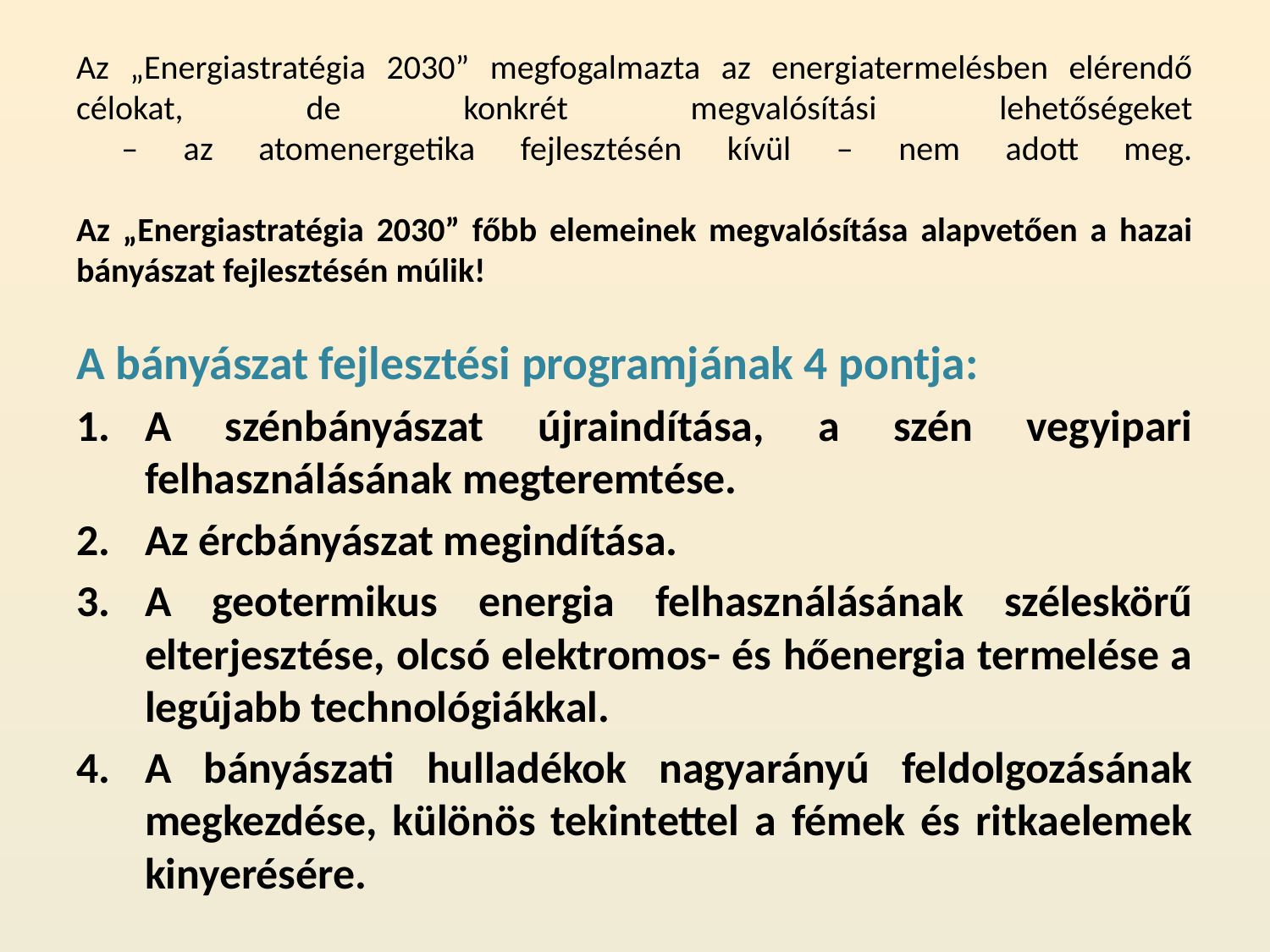

# Az „Energiastratégia 2030” megfogalmazta az energiatermelésben elérendő célokat, de konkrét megvalósítási lehetőségeket – az atomenergetika fejlesztésén kívül – nem adott meg. Az „Energiastratégia 2030” főbb elemeinek megvalósítása alapvetően a hazai bányászat fejlesztésén múlik!
A bányászat fejlesztési programjának 4 pontja:
A szénbányászat újraindítása, a szén vegyipari felhasználásának megteremtése.
Az ércbányászat megindítása.
A geotermikus energia felhasználásának széleskörű elterjesztése, olcsó elektromos- és hőenergia termelése a legújabb technológiákkal.
A bányászati hulladékok nagyarányú feldolgozásának megkezdése, különös tekintettel a fémek és ritkaelemek kinyerésére.